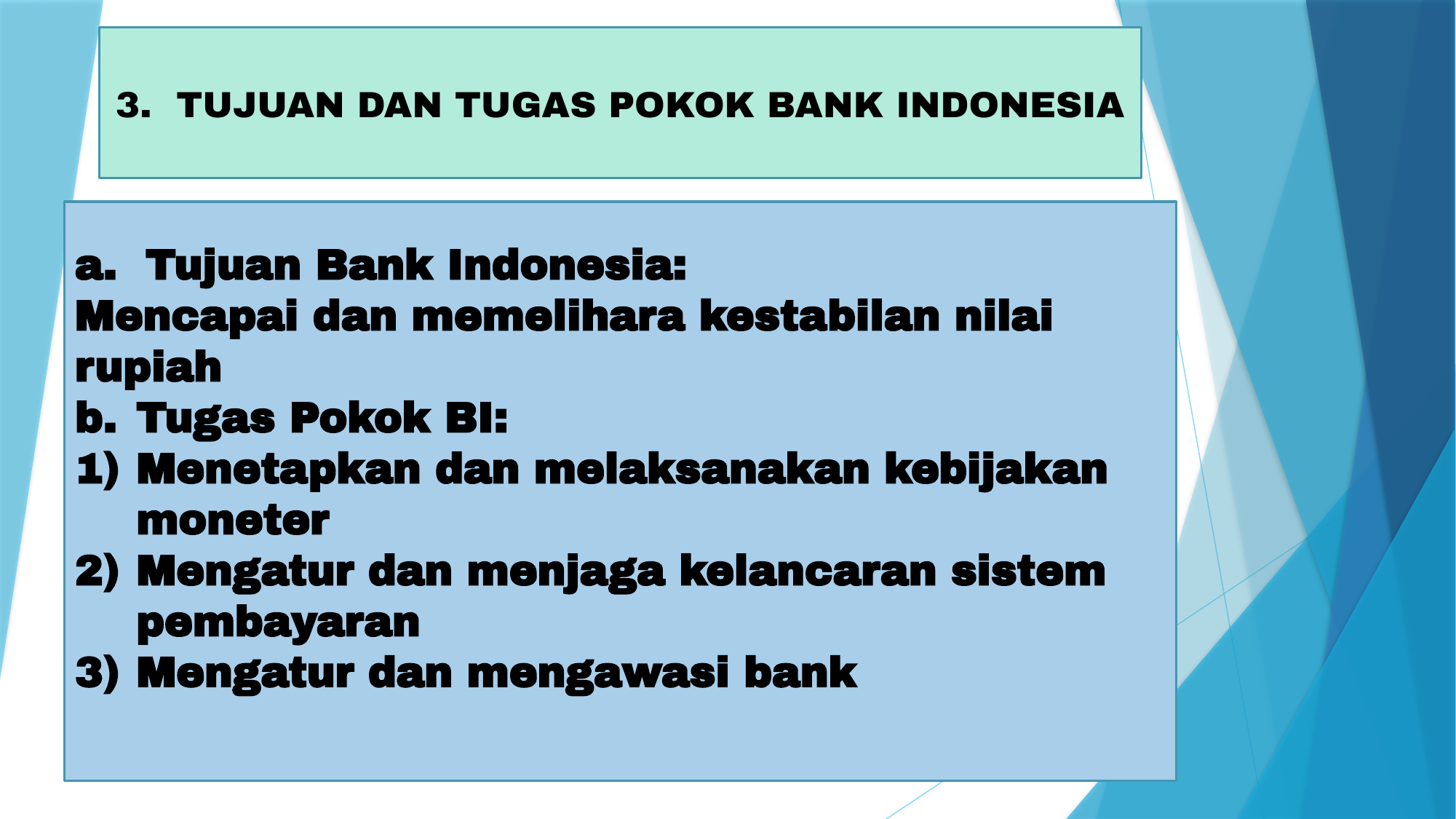

3.  TUJUAN DAN TUGAS POKOK BANK INDONESIA

a.  Tujuan Bank Indonesia:
Mencapai dan memelihara kestabilan nilai rupiah
Tugas Pokok BI:
Menetapkan dan melaksanakan kebijakan moneter
Mengatur dan menjaga kelancaran sistem pembayaran
Mengatur dan mengawasi bank

# Pengertian Sistem Keuangan dan Sistem Keuangan Indonesia Sistem Moneter Indonesia Sistem Perbankan Indonesia Bank Umum  dan Bank Perkreditan Rakyat Bank Konvensional dan Bank Syariah